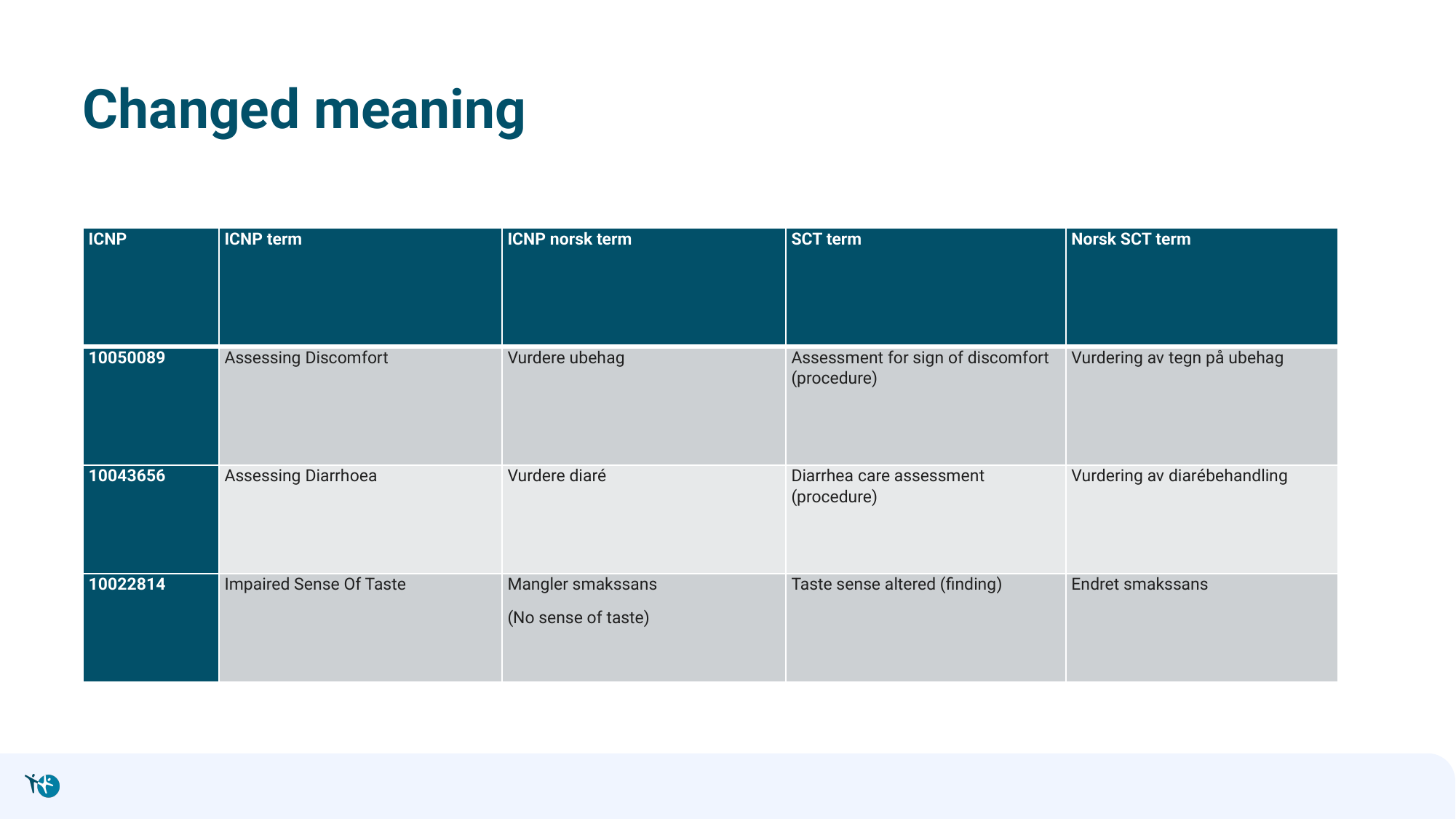

# Changed meaning
| ICNP | ICNP term | ICNP norsk term | SCT term | Norsk SCT term |
| --- | --- | --- | --- | --- |
| 10050089 | Assessing Discomfort | Vurdere ubehag | Assessment for sign of discomfort (procedure) | Vurdering av tegn på ubehag |
| 10043656 | Assessing Diarrhoea | Vurdere diaré | Diarrhea care assessment (procedure) | Vurdering av diarébehandling |
| 10022814 | Impaired Sense Of Taste | Mangler smakssans (No sense of taste) | Taste sense altered (finding) | Endret smakssans |